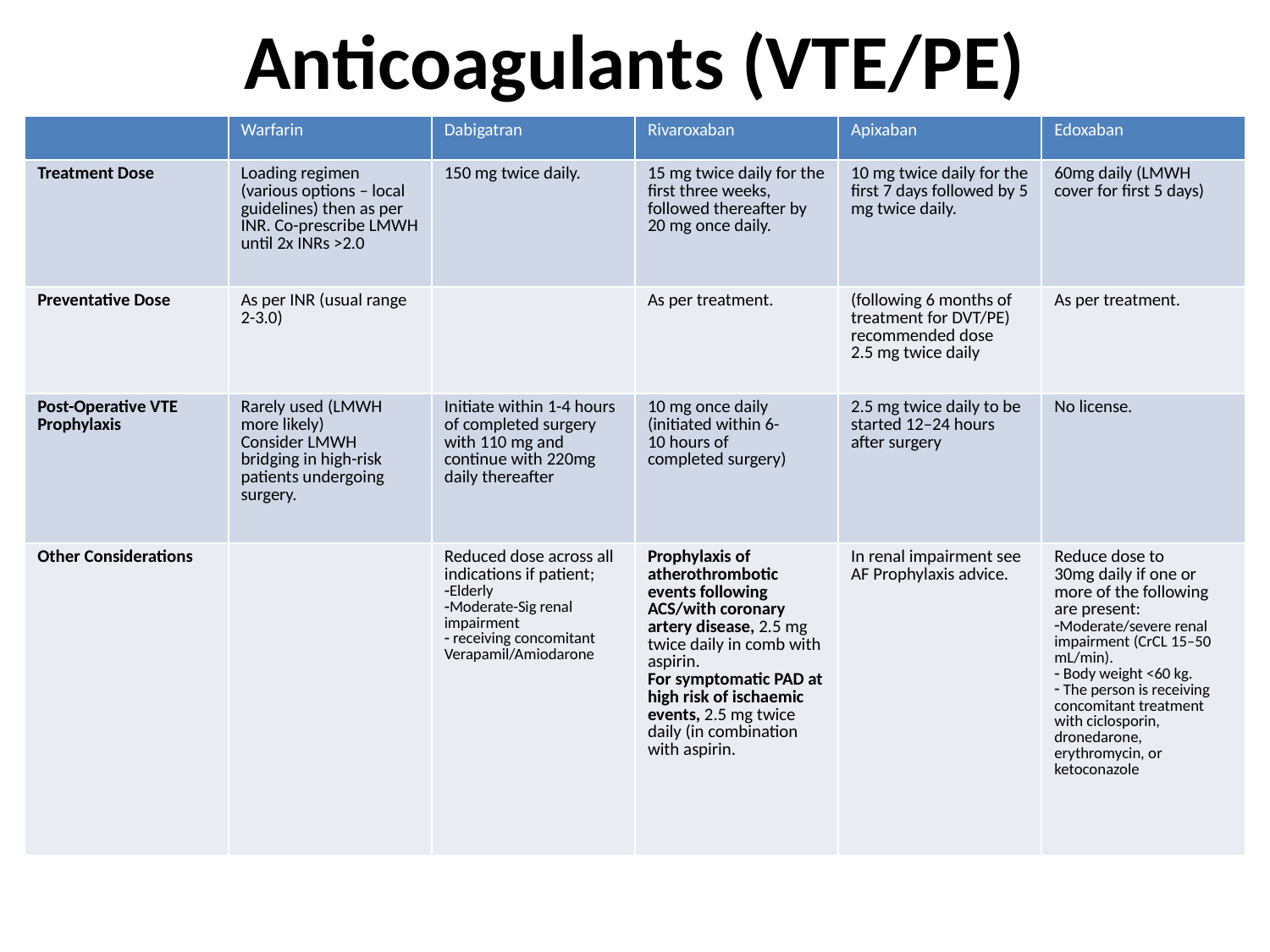

# Anticoagulants (VTE/PE)
|  | Warfarin | Dabigatran | Rivaroxaban | Apixaban | Edoxaban |
| --- | --- | --- | --- | --- | --- |
| Treatment Dose | Loading regimen (various options – local guidelines) then as per INR. Co-prescribe LMWH until 2x INRs >2.0 | 150 mg twice daily. | 15 mg twice daily for the first three weeks, followed thereafter by 20 mg once daily. | 10 mg twice daily for the first 7 days followed by 5 mg twice daily. | 60mg daily (LMWH cover for first 5 days) |
| Preventative Dose | As per INR (usual range 2-3.0) |  | As per treatment. | (following 6 months of treatment for DVT/PE) recommended dose 2.5 mg twice daily | As per treatment. |
| Post-Operative VTE Prophylaxis | Rarely used (LMWH more likely) Consider LMWH bridging in high-risk patients undergoing surgery. | Initiate within 1-4 hours of completed surgery with 110 mg and continue with 220mg daily thereafter | 10 mg once daily (initiated within 6-10 hours of completed surgery) | 2.5 mg twice daily to be started 12–24 hours after surgery | No license. |
| Other Considerations |  | Reduced dose across all indications if patient; Elderly Moderate-Sig renal impairment receiving concomitant Verapamil/Amiodarone | Prophylaxis of atherothrombotic events following ACS/with coronary artery disease, 2.5 mg twice daily in comb with aspirin. For symptomatic PAD at high risk of ischaemic events, 2.5 mg twice daily (in combination with aspirin. | In renal impairment see AF Prophylaxis advice. | Reduce dose to 30mg daily if one or more of the following are present: Moderate/severe renal impairment (CrCL 15–50 mL/min). Body weight <60 kg. The person is receiving concomitant treatment with ciclosporin, dronedarone, erythromycin, or ketoconazole |